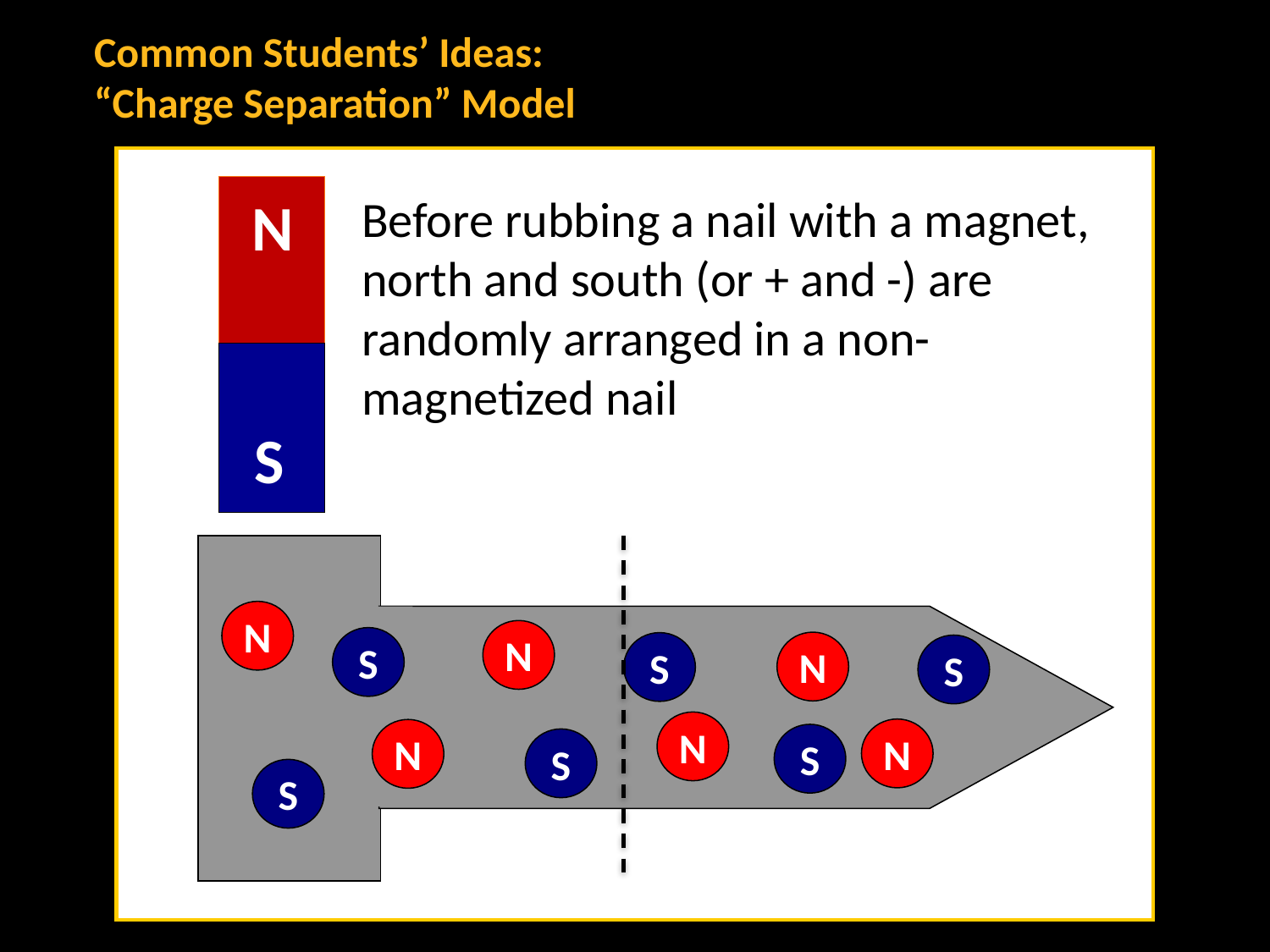

Common Students’ Ideas: “Charge Separation” Model

N
Before rubbing a nail with a magnet, north and south (or + and -) are randomly arranged in a non-magnetized nail
S

N

N
S
N
S
S
N
N
N
S
S
S